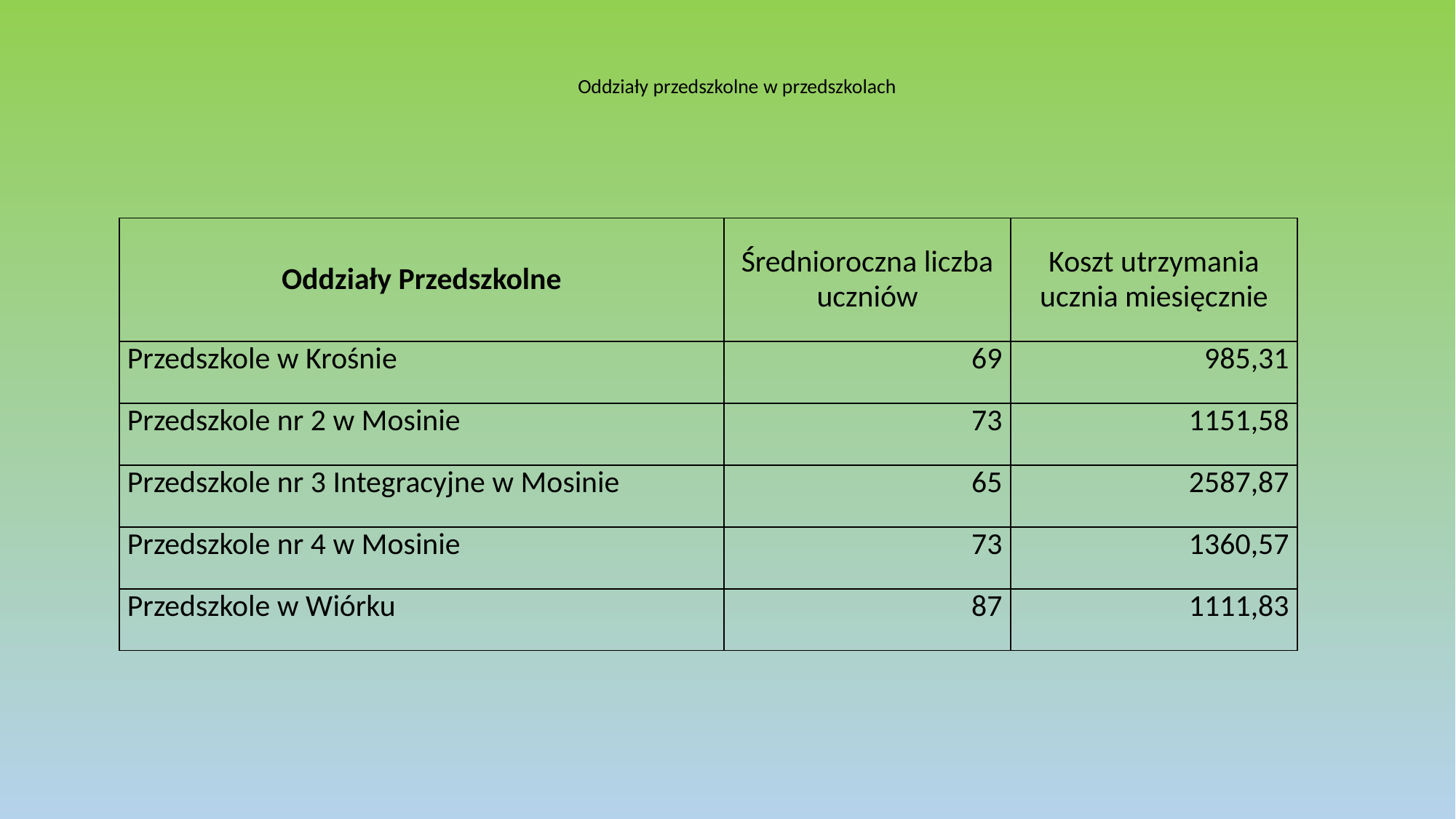

# Oddziały przedszkolne w przedszkolach
| Oddziały Przedszkolne | Średnioroczna liczba uczniów | Koszt utrzymania ucznia miesięcznie |
| --- | --- | --- |
| Przedszkole w Krośnie | 69 | 985,31 |
| Przedszkole nr 2 w Mosinie | 73 | 1151,58 |
| Przedszkole nr 3 Integracyjne w Mosinie | 65 | 2587,87 |
| Przedszkole nr 4 w Mosinie | 73 | 1360,57 |
| Przedszkole w Wiórku | 87 | 1111,83 |